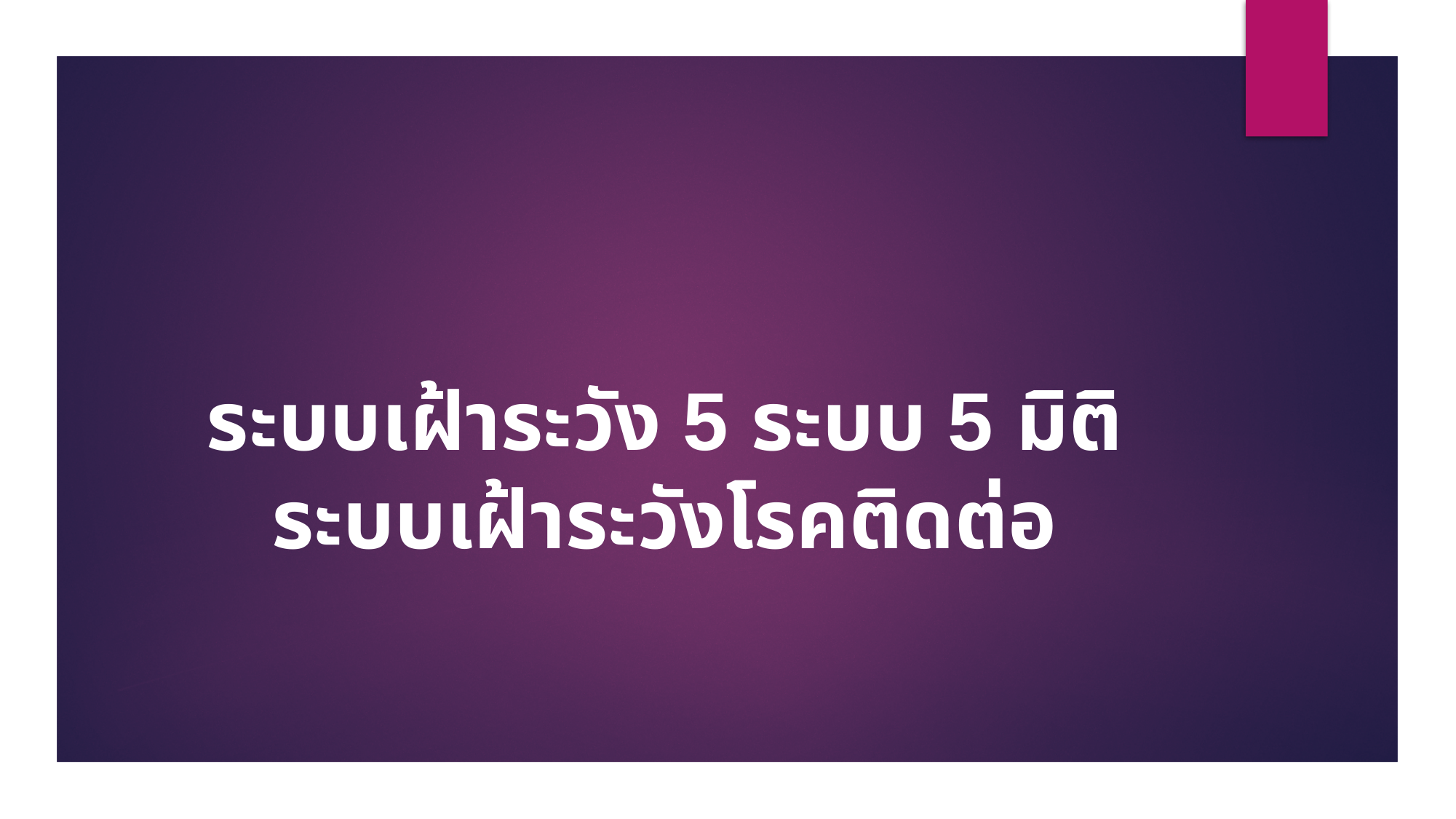

# ระบบเฝ้าระวัง 5 ระบบ 5 มิติ ระบบเฝ้าระวังโรคติดต่อ